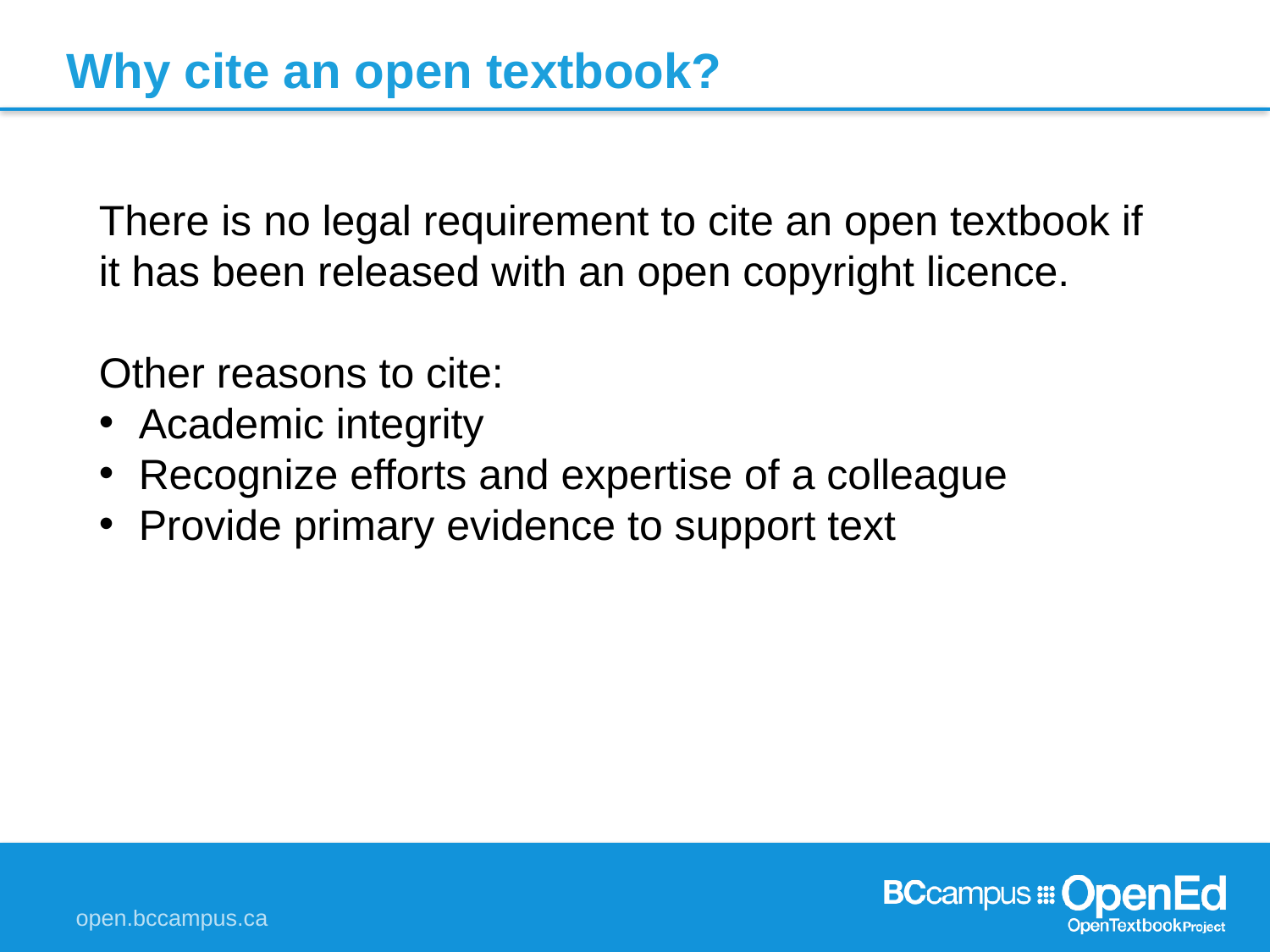

Why cite an open textbook?
There is no legal requirement to cite an open textbook if it has been released with an open copyright licence.

Other reasons to cite:
Academic integrity
Recognize efforts and expertise of a colleague
Provide primary evidence to support text